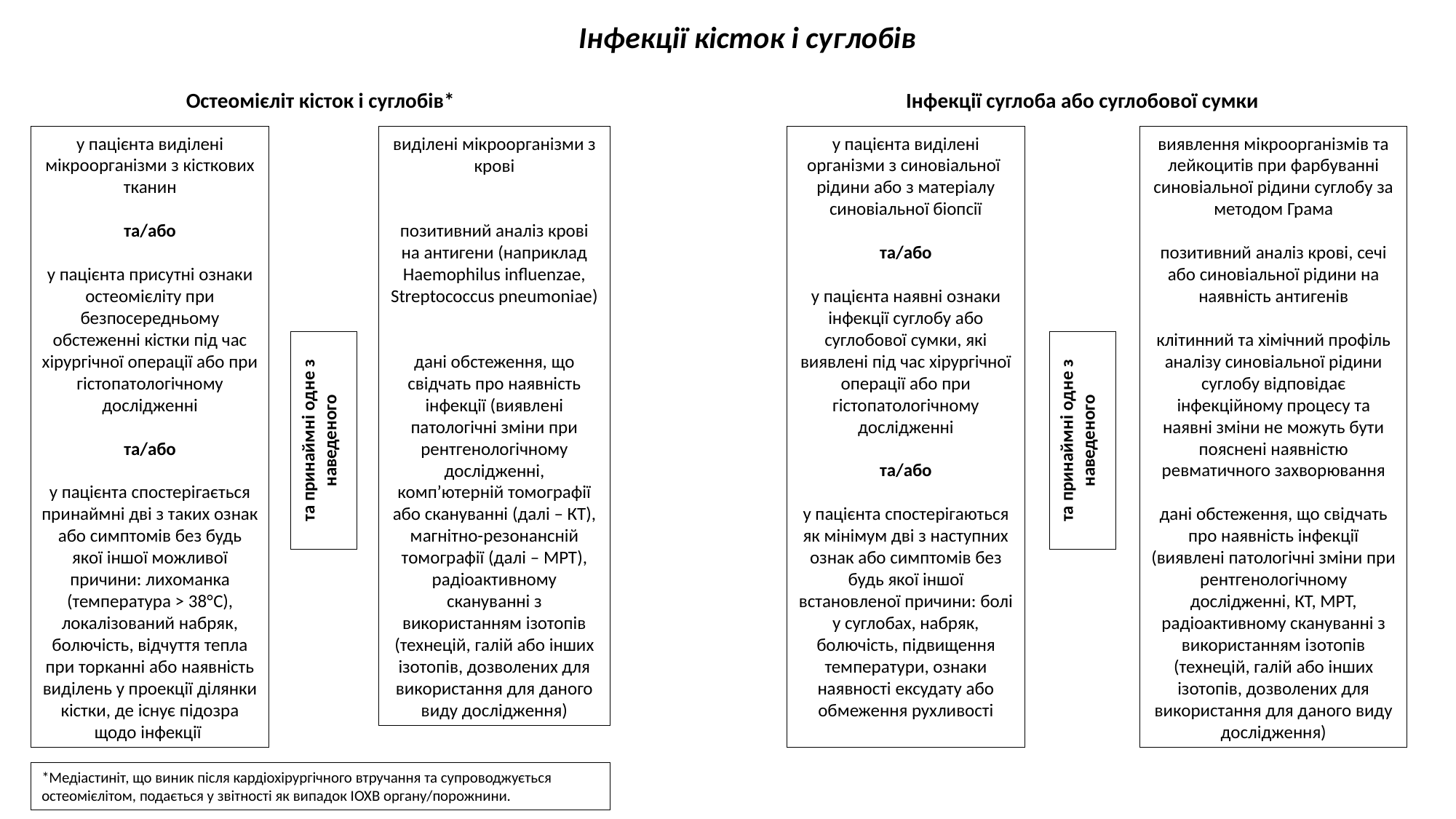

Інфекції кісток і суглобів
Остеомієліт кісток і суглобів*
Інфекції суглоба або суглобової сумки
виділені мікроорганізми з крові

позитивний аналіз крові на антигени (наприклад Haemophilus influenzae, Streptococcus pneumoniae)

дані обстеження, що свідчать про наявність інфекції (виявлені патологічні зміни при рентгенологічному дослідженні, комп’ютерній томографії або скануванні (далі – КТ), магнітно-резонансній томографії (далі – МРТ), радіоактивному скануванні з використанням ізотопів (технецій, галій або інших ізотопів, дозволених для використання для даного виду дослідження)
у пацієнта виділені організми з синовіальної  рідини або з матеріалу синовіальної біопсії

та/або

у пацієнта наявні ознаки інфекції суглобу або суглобової сумки, які виявлені під час хірургічної операції або при гістопатологічному дослідженні

та/або

у пацієнта спостерігаються як мінімум дві з наступних ознак або симптомів без будь якої іншої встановленої причини: болі у суглобах, набряк, болючість, підвищення температури, ознаки наявності ексудату або обмеження рухливості

виявлення мікроорганізмів та лейкоцитів при фарбуванні синовіальної рідини суглобу за методом Грама

позитивний аналіз крові, сечі або синовіальної рідини на наявність антигенів

клітинний та хімічний профіль аналізу синовіальної рідини суглобу відповідає інфекційному процесу та наявні зміни не можуть бути пояснені наявністю ревматичного захворювання

дані обстеження, що свідчать про наявність інфекції (виявлені патологічні зміни при рентгенологічному дослідженні, КТ, МРТ, радіоактивному скануванні з використанням ізотопів (технецій, галій або інших ізотопів, дозволених для використання для даного виду дослідження)
у пацієнта виділені мікроорганізми з кісткових тканин

та/або

у пацієнта присутні ознаки остеомієліту при безпосередньому обстеженні кістки під час хірургічної операції або при гістопатологічному дослідженні

та/або

у пацієнта спостерігається принаймні дві з таких ознак або симптомів без будь якої іншої можливої причини: лихоманка (температура > 38°C), локалізований набряк, болючість, відчуття тепла при торканні або наявність виділень у проекції ділянки кістки, де існує підозра щодо інфекції
та принаймні одне з наведеного
та принаймні одне з наведеного
*Медіастиніт, що виник після кардіохірургічного втручання та супроводжується остеомієлітом, подається у звітності як випадок ІОХВ органу/порожнини.